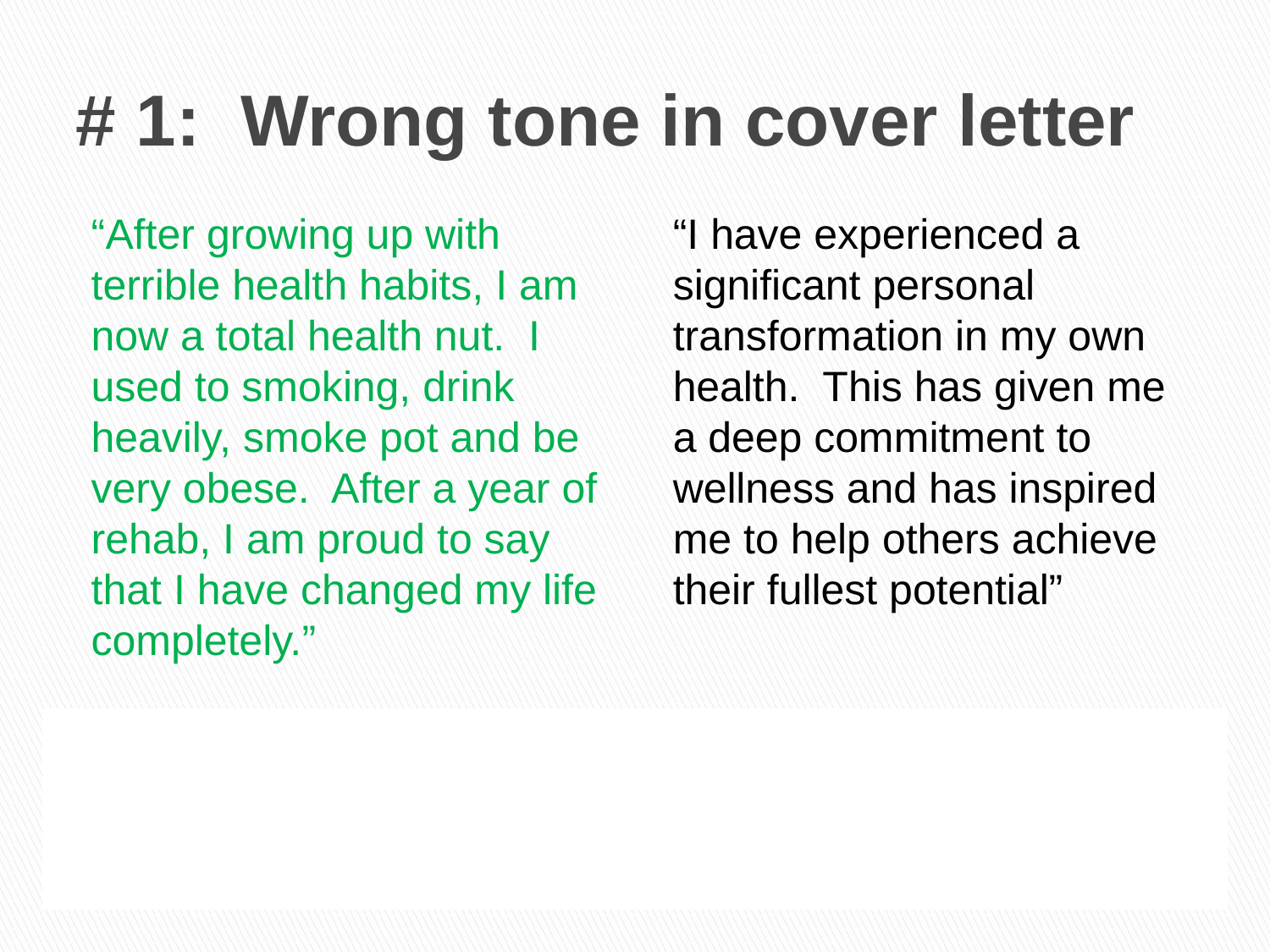

# # 1:  Wrong tone in cover letter
“After growing up with terrible health habits, I am now a total health nut.  I used to smoking, drink heavily, smoke pot and be very obese.  After a year of rehab, I am proud to say that I have changed my life completely.”
“I have experienced a significant personal transformation in my own health.  This has given me a deep commitment to wellness and has inspired me to help others achieve their fullest potential”

Too Much Information
Right balance of personal and professional